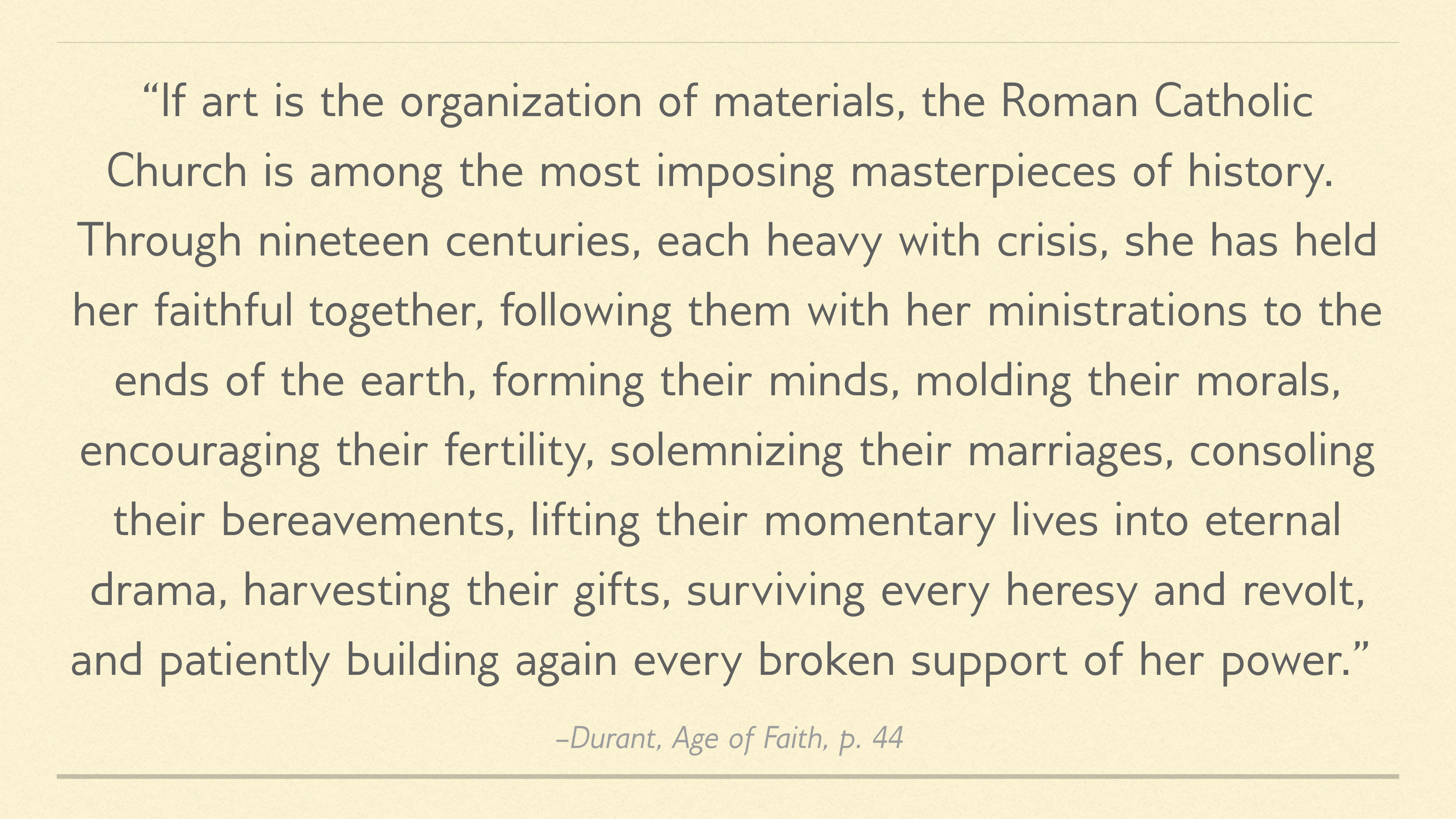

“If art is the organization of materials, the Roman Catholic Church is among the most imposing masterpieces of history.  Through nineteen centuries, each heavy with crisis, she has held her faithful together, following them with her ministrations to the ends of the earth, forming their minds, molding their morals, encouraging their fertility, solemnizing their marriages, consoling their bereavements, lifting their momentary lives into eternal drama, harvesting their gifts, surviving every heresy and revolt, and patiently building again every broken support of her power.”
–Durant, Age of Faith, p. 44